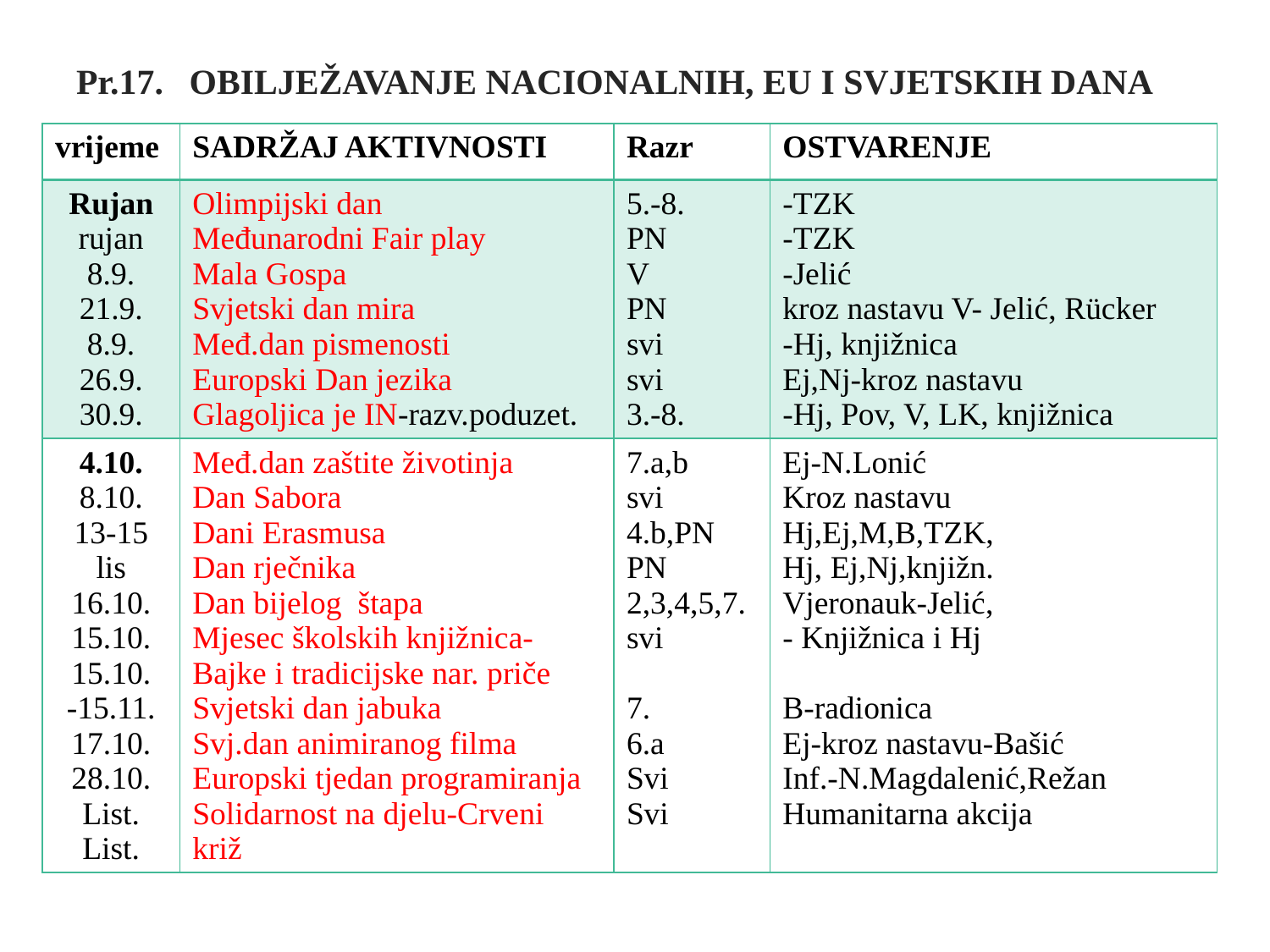

# Pr.17.   OBILJEŽAVANJE NACIONALNIH, EU I SVJETSKIH DANA
| vrijeme | SADRŽAJ AKTIVNOSTI | Razr | OSTVARENJE |
| --- | --- | --- | --- |
| Rujan rujan 8.9. 21.9. 8.9. 26.9. 30.9. | Olimpijski dan Međunarodni Fair play Mala Gospa Svjetski dan mira Međ.dan pismenosti Europski Dan jezika Glagoljica je IN-razv.poduzet. | 5.-8. PN V PN svi svi 3.-8. | -TZK -TZK -Jelić kroz nastavu V- Jelić, Rücker -Hj, knjižnica Ej,Nj-kroz nastavu -Hj, Pov, V, LK, knjižnica |
| 4.10. 8.10. 13-15 lis 16.10. 15.10. 15.10. -15.11. 17.10. 28.10. List. List. | Međ.dan zaštite životinja Dan Sabora Dani Erasmusa Dan rječnika Dan bijelog štapa Mjesec školskih knjižnica- Bajke i tradicijske nar. priče Svjetski dan jabuka Svj.dan animiranog filma Europski tjedan programiranja Solidarnost na djelu-Crveni križ | 7.a,b svi 4.b,PN PN 2,3,4,5,7. svi 7. 6.a Svi Svi | Ej-N.Lonić Kroz nastavu Hj,Ej,M,B,TZK, Hj, Ej,Nj,knjižn. Vjeronauk-Jelić, - Knjižnica i Hj B-radionica Ej-kroz nastavu-Bašić Inf.-N.Magdalenić,Režan Humanitarna akcija |